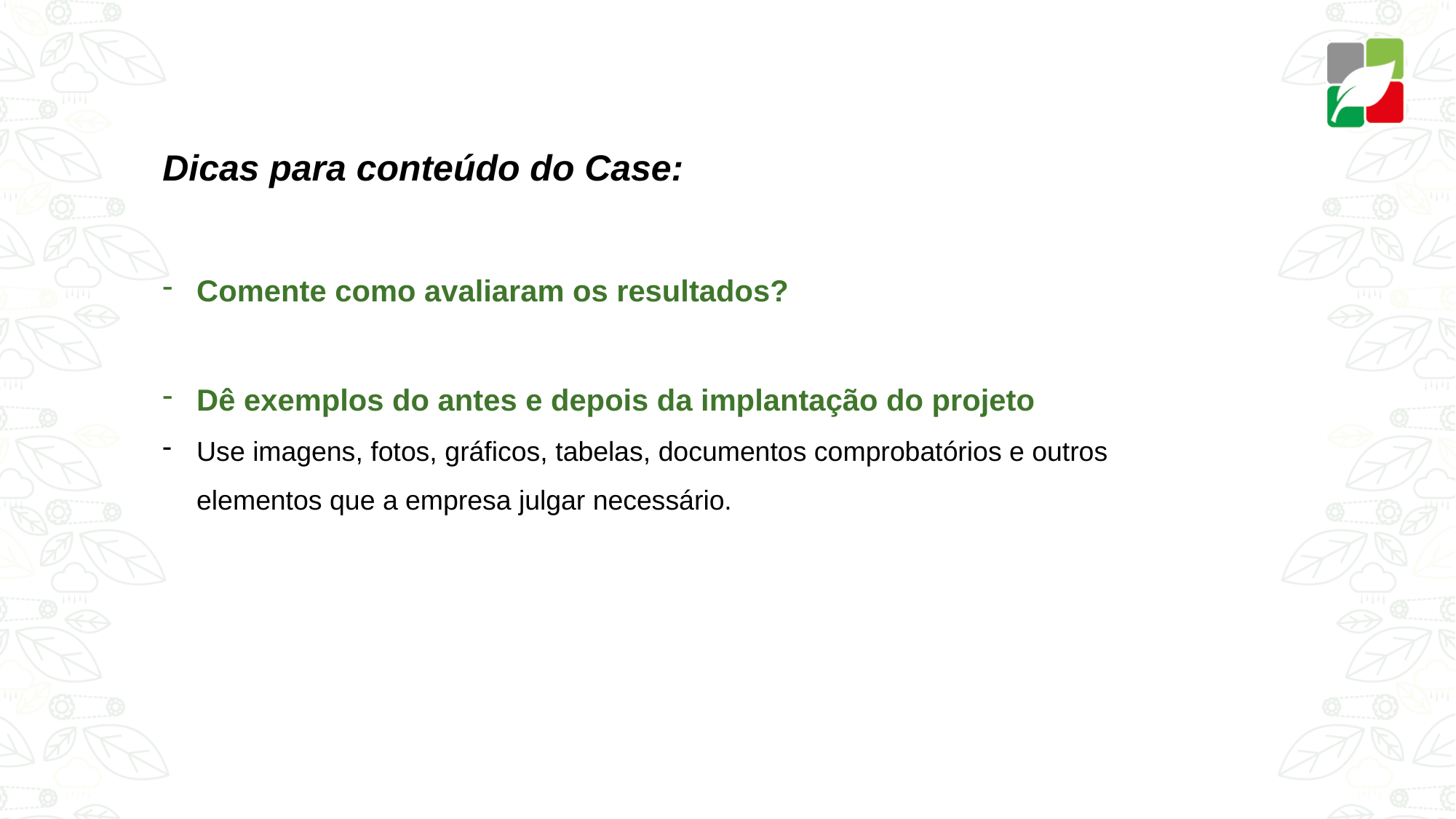

Dicas para conteúdo do Case:

Comente como avaliaram os resultados?

Dê exemplos do antes e depois da implantação do projeto
Use imagens, fotos, gráficos, tabelas, documentos comprobatórios e outros elementos que a empresa julgar necessário.